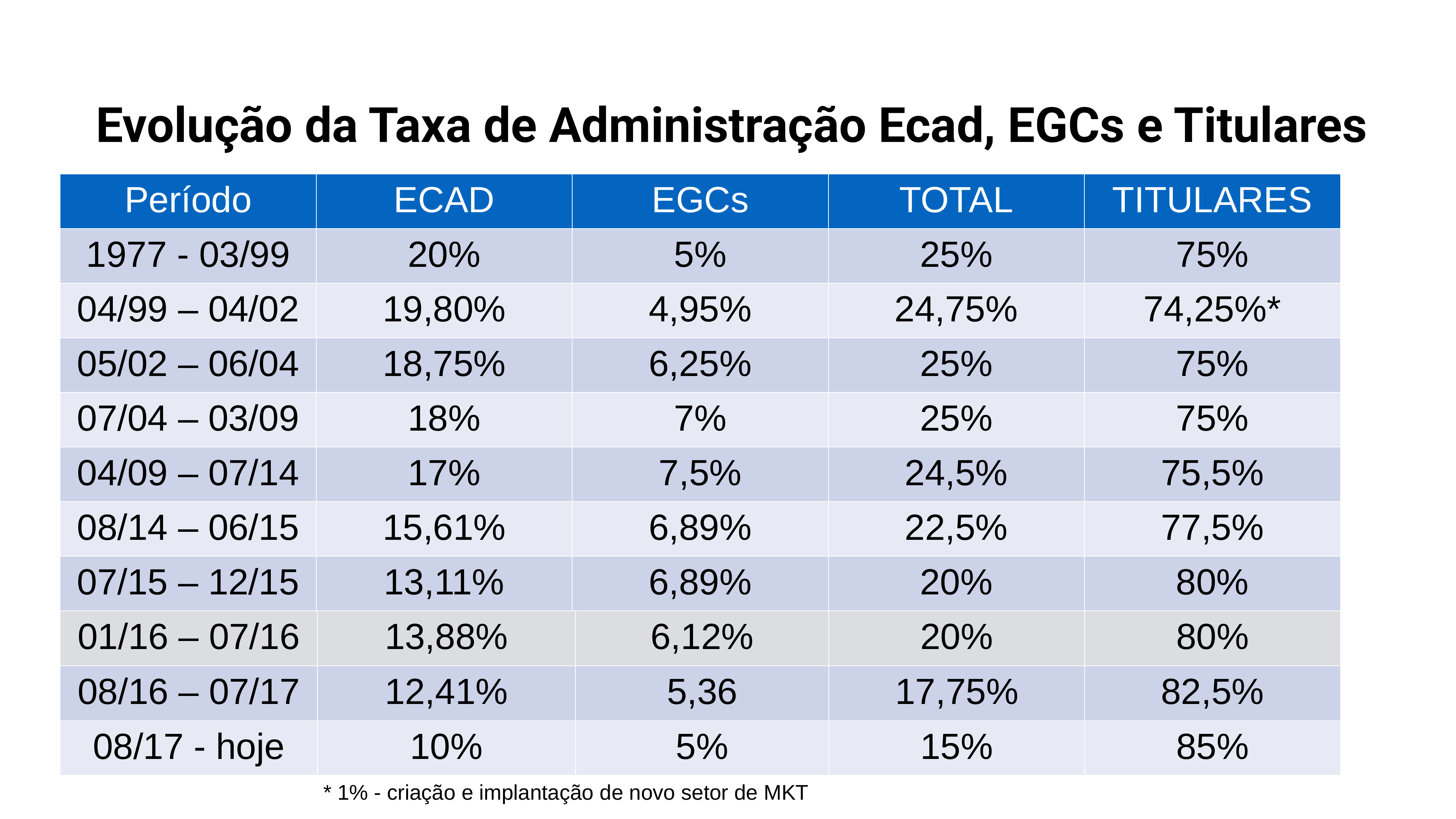

# Evolução da Taxa de Administração Ecad, EGCs e Titulares
| Período | ECAD | EGCs | TOTAL | TITULARES |
| --- | --- | --- | --- | --- |
| 1977 - 03/99 | 20% | 5% | 25% | 75% |
| 04/99 – 04/02 | 19,80% | 4,95% | 24,75% | 74,25%\* |
| 05/02 – 06/04 | 18,75% | 6,25% | 25% | 75% |
| 07/04 – 03/09 | 18% | 7% | 25% | 75% |
| 04/09 – 07/14 | 17% | 7,5% | 24,5% | 75,5% |
| 08/14 – 06/15 | 15,61% | 6,89% | 22,5% | 77,5% |
| 07/15 – 12/15 | 13,11% | 6,89% | 20% | 80% |
| 01/16 – 07/16 | 13,88% | 6,12% | 20% | 80% |
| --- | --- | --- | --- | --- |
| 08/16 – 07/17 | 12,41% | 5,36 | 17,75% | 82,5% |
| 08/17 - hoje | 10% | 5% | 15% | 85% |
   * 1% - criação e implantação de novo setor de MKT